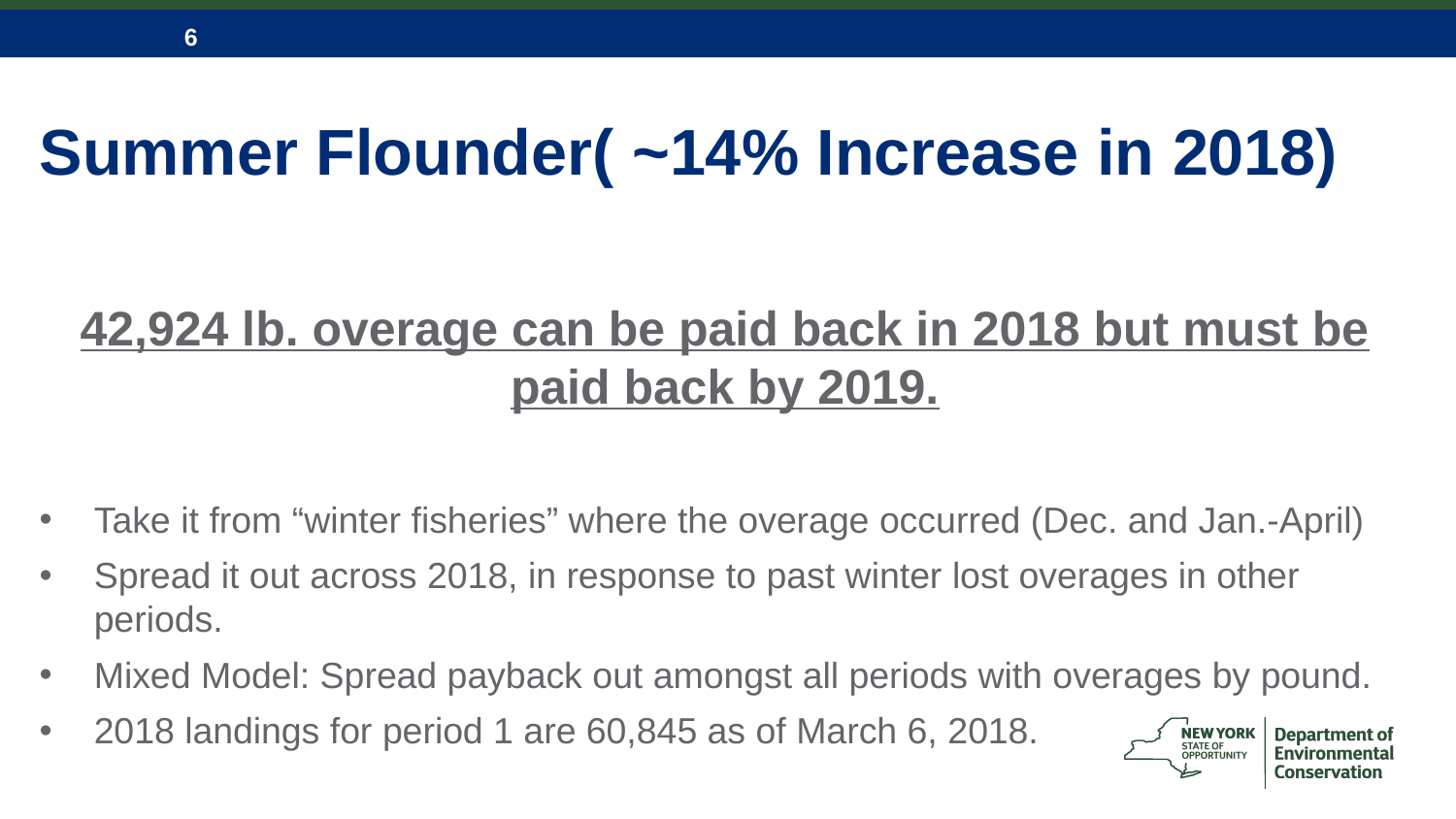

# Summer Flounder( ~14% Increase in 2018)

42,924 lb. overage can be paid back in 2018 but must be paid back by 2019.

Take it from “winter fisheries” where the overage occurred (Dec. and Jan.-April)
Spread it out across 2018, in response to past winter lost overages in other periods.
Mixed Model: Spread payback out amongst all periods with overages by pound.
2018 landings for period 1 are 60,845 as of March 6, 2018.